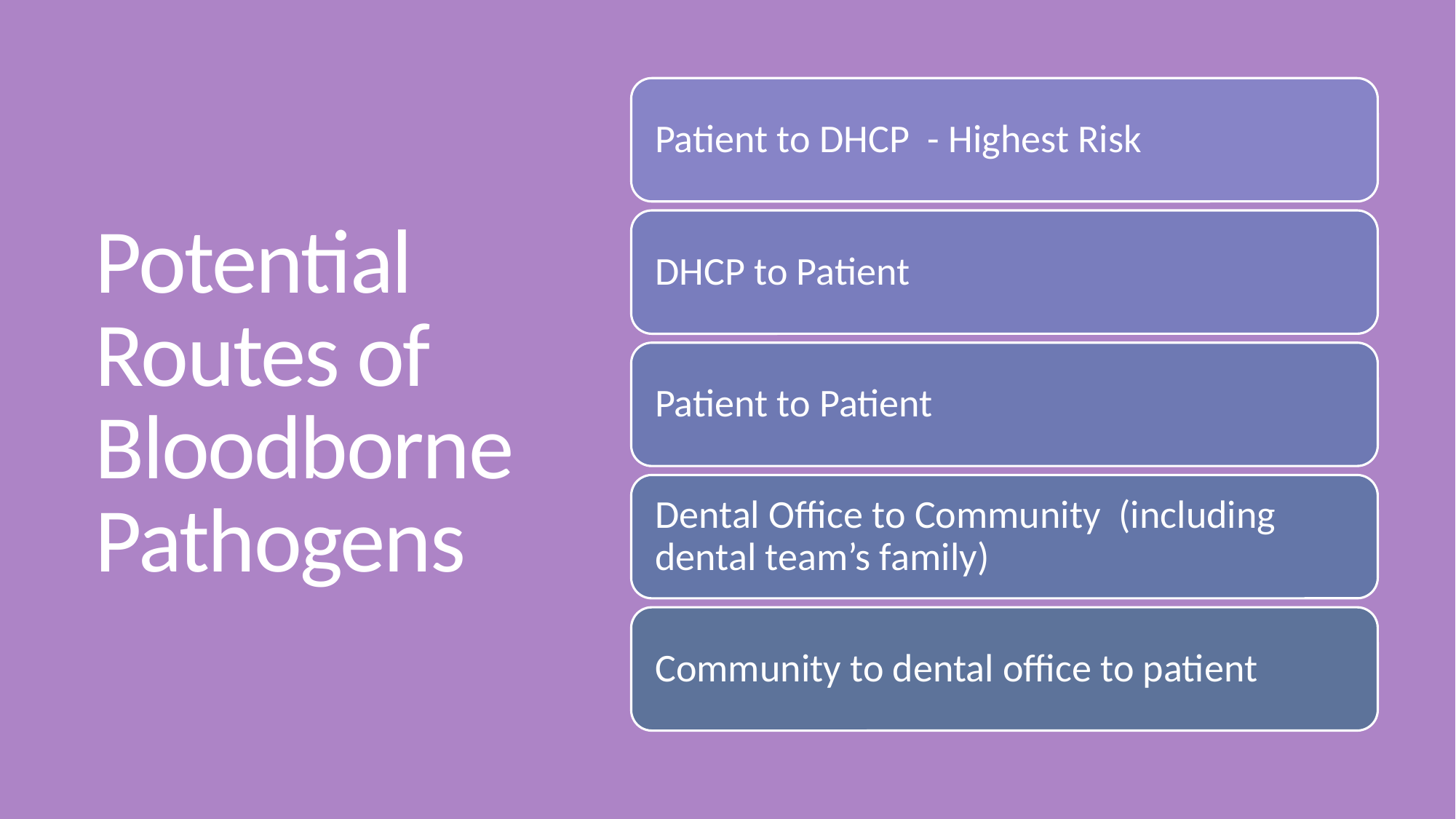

# Potential Routes of  Bloodborne Pathogens
Patient to DHCP  - Highest Risk
DHCP to Patient
Patient to Patient
Dental Office to Community  (including dental team’s family)
Community to dental office to patient